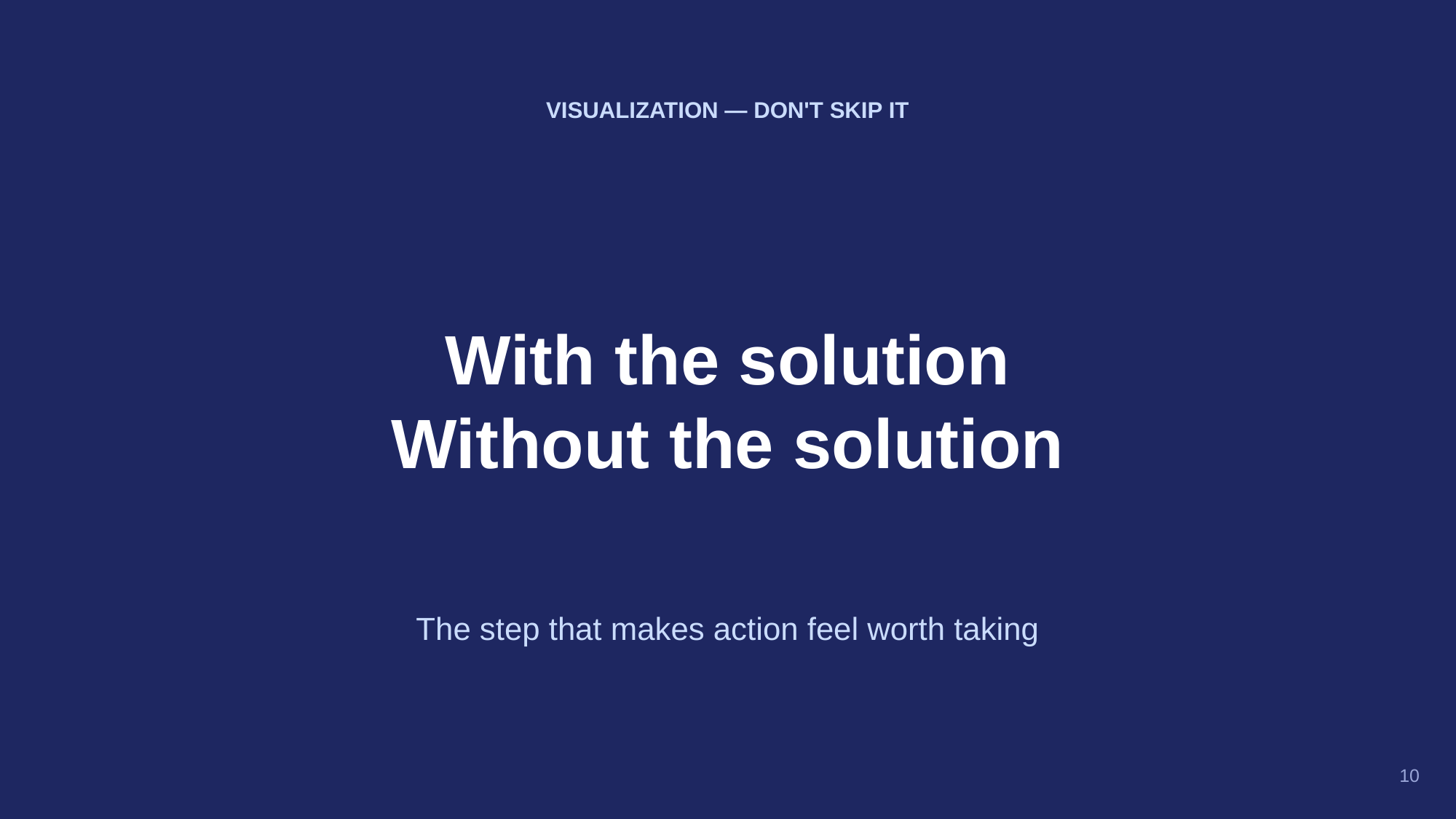

VISUALIZATION — DON'T SKIP IT
With the solution
Without the solution
The step that makes action feel worth taking
10